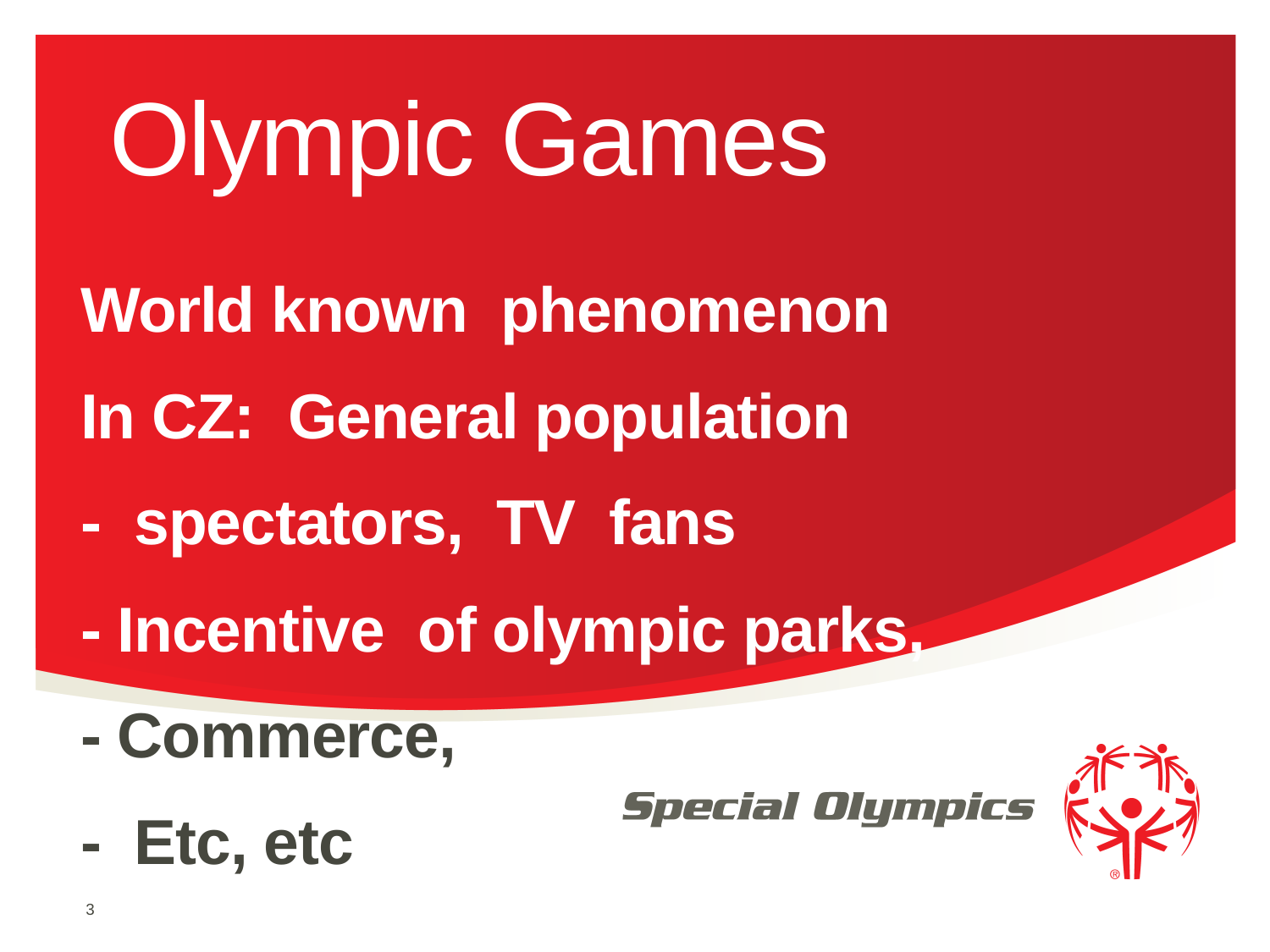

# Olympic Games
World known  phenomenon
In CZ:  General population
-  spectators,  TV  fans
- Incentive  of olympic parks,
- Commerce,
-  Etc, etc

3